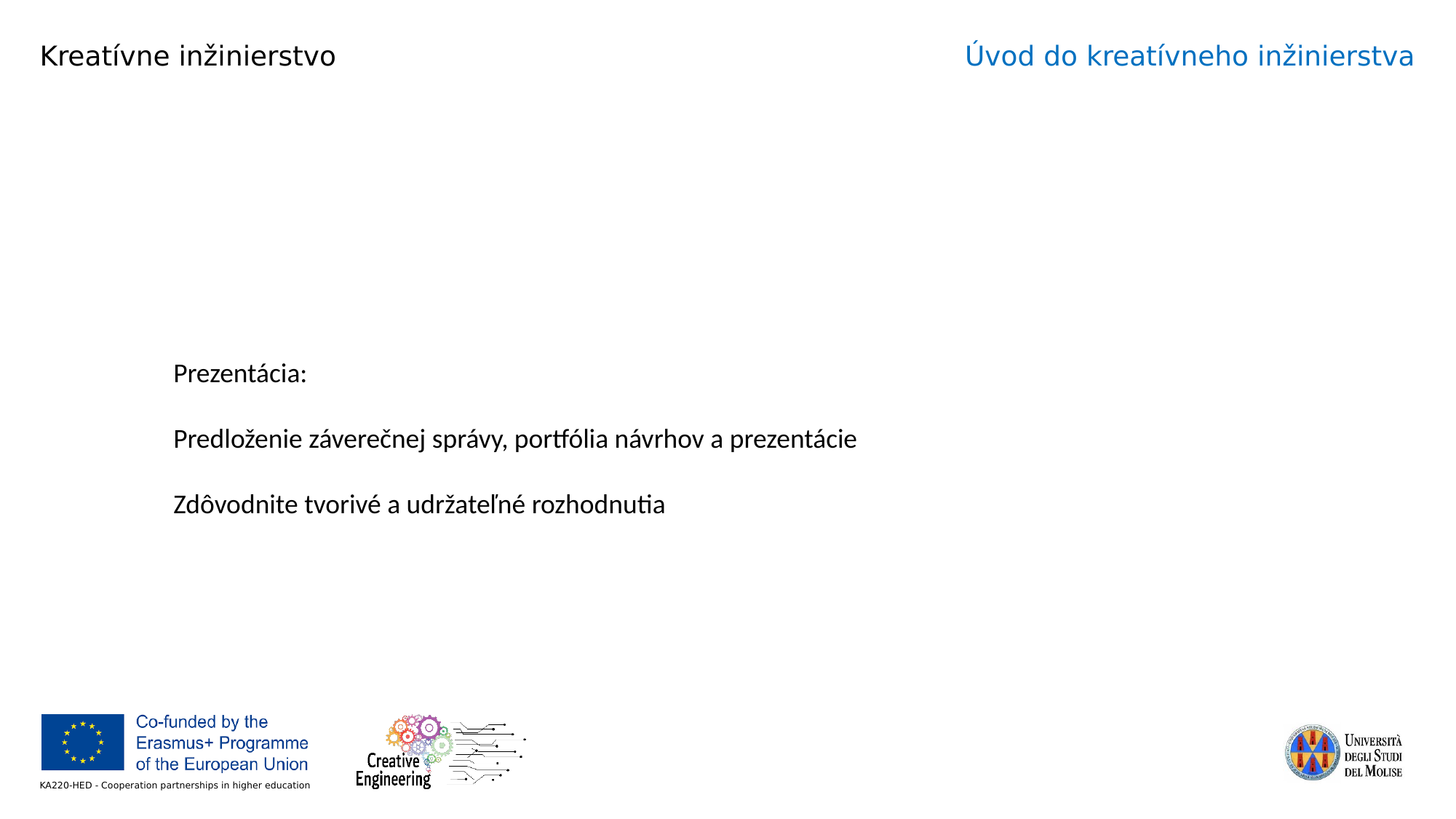

Prezentácia:
Predloženie záverečnej správy, portfólia návrhov a prezentácie
Zdôvodnite tvorivé a udržateľné rozhodnutia